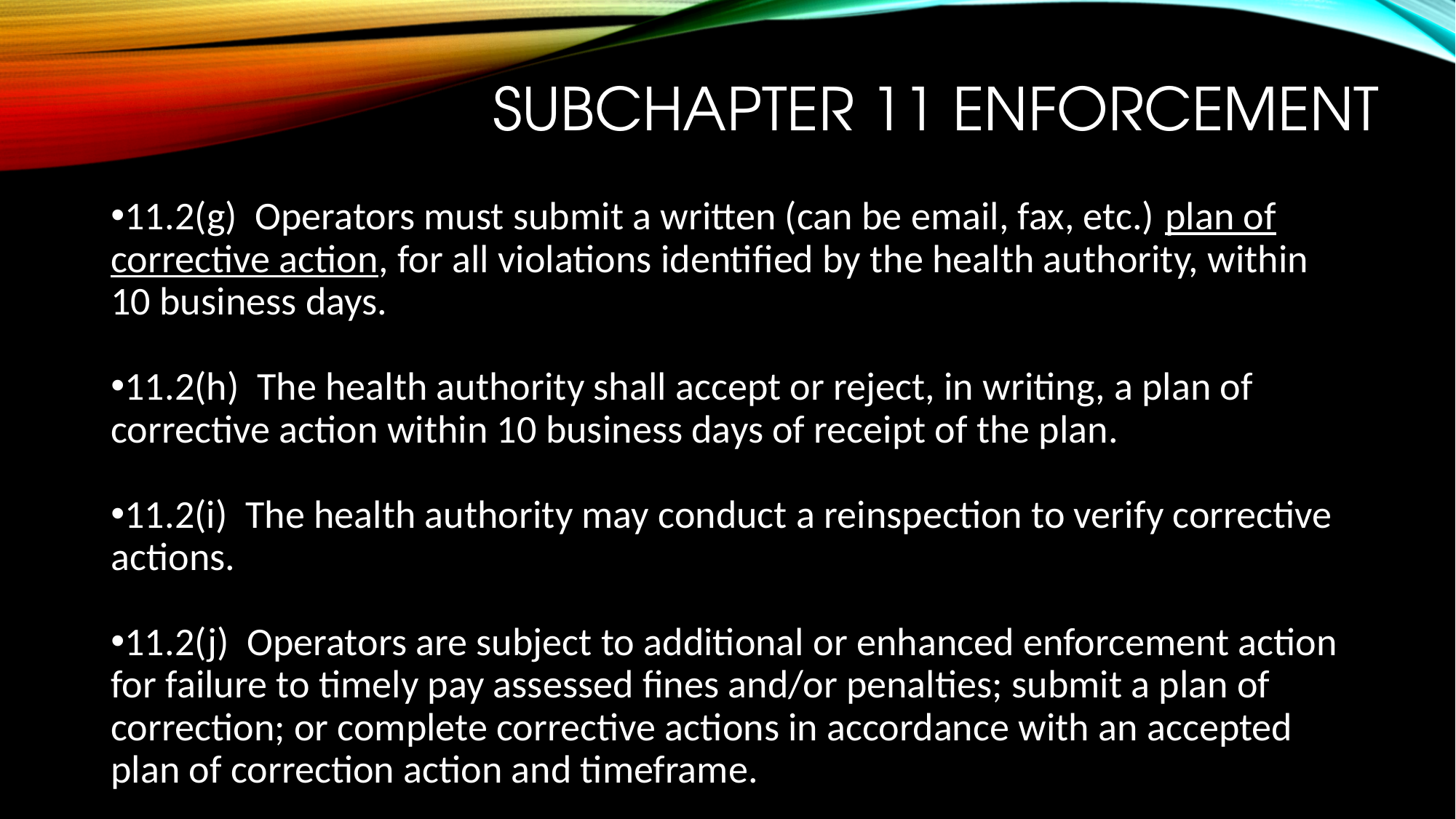

# Subchapter 11 Enforcement

11.2(g)  Operators must submit a written (can be email, fax, etc.) plan of corrective action, for all violations identified by the health authority, within 10 business days.

11.2(h)  The health authority shall accept or reject, in writing, a plan of corrective action within 10 business days of receipt of the plan.

11.2(i)  The health authority may conduct a reinspection to verify corrective actions.

11.2(j)  Operators are subject to additional or enhanced enforcement action for failure to timely pay assessed fines and/or penalties; submit a plan of correction; or complete corrective actions in accordance with an accepted plan of correction action and timeframe.